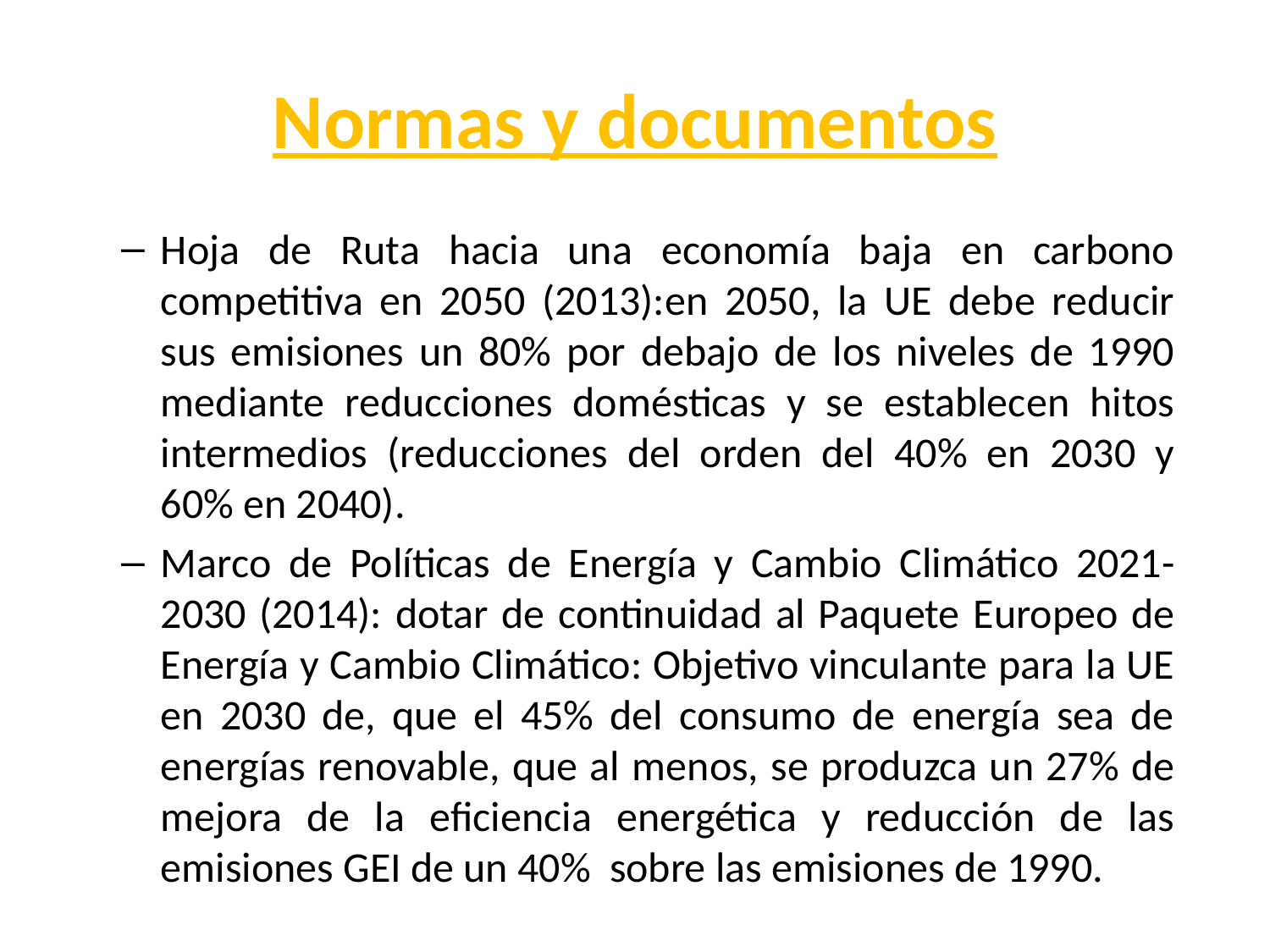

# Normas y documentos
Hoja de Ruta hacia una economía baja en carbono competitiva en 2050 (2013):en 2050, la UE debe reducir sus emisiones un 80% por debajo de los niveles de 1990 mediante reducciones domésticas y se establecen hitos intermedios (reducciones del orden del 40% en 2030 y 60% en 2040).
Marco de Políticas de Energía y Cambio Climático 2021-2030 (2014): dotar de continuidad al Paquete Europeo de Energía y Cambio Climático: Objetivo vinculante para la UE en 2030 de, que el 45% del consumo de energía sea de energías renovable, que al menos, se produzca un 27% de mejora de la eficiencia energética y reducción de las emisiones GEI de un 40%  sobre las emisiones de 1990.